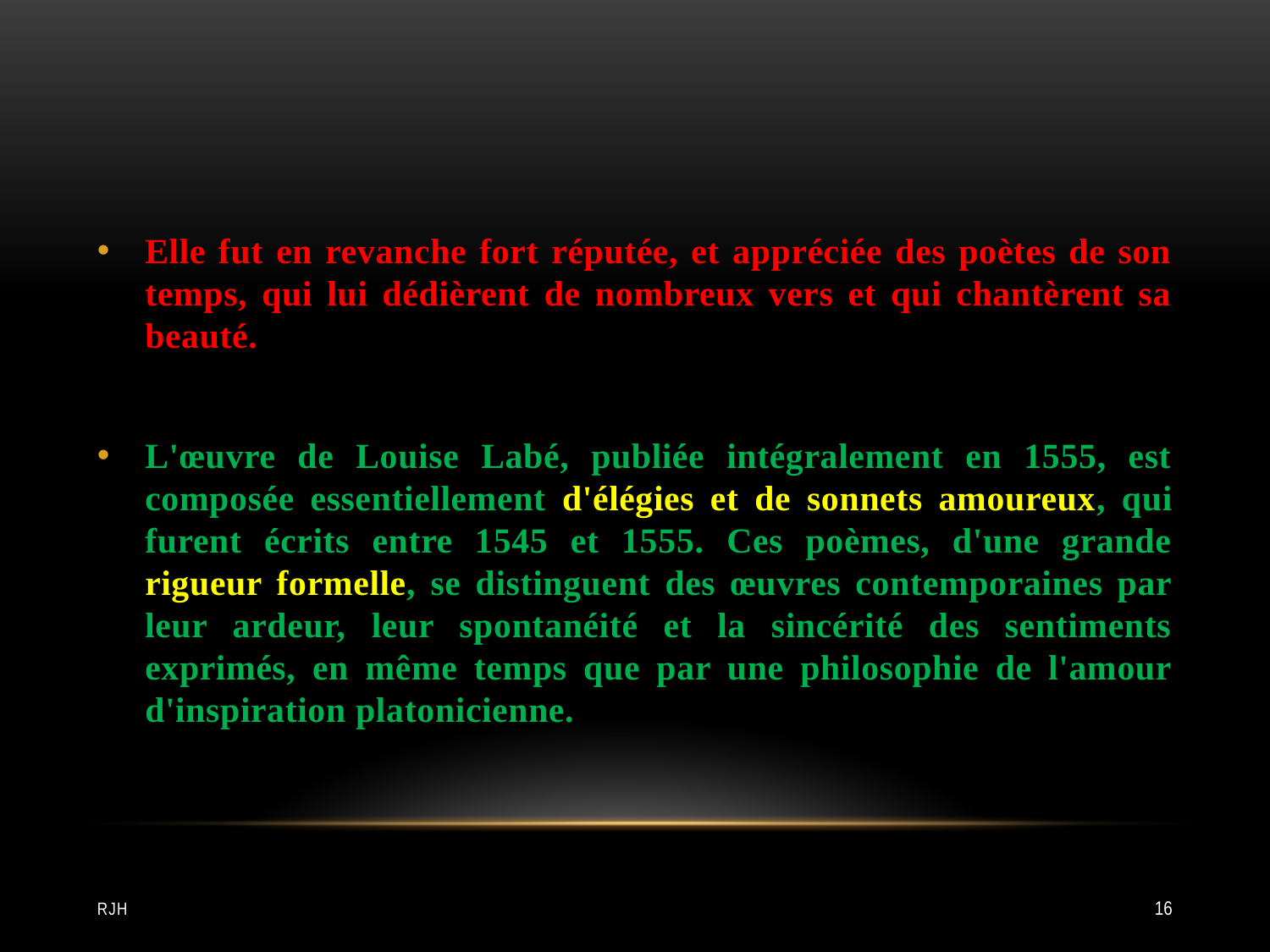

#
Elle fut en revanche fort réputée, et appréciée des poètes de son temps, qui lui dédièrent de nombreux vers et qui chantèrent sa beauté.

L'œuvre de Louise Labé, publiée intégralement en 1555, est composée essentiellement d'élégies et de sonnets amoureux, qui furent écrits entre 1545 et 1555. Ces poèmes, d'une grande rigueur formelle, se distinguent des œuvres contemporaines par leur ardeur, leur spontanéité et la sincérité des sentiments exprimés, en même temps que par une philosophie de l'amour d'inspiration platonicienne.

RJH
16